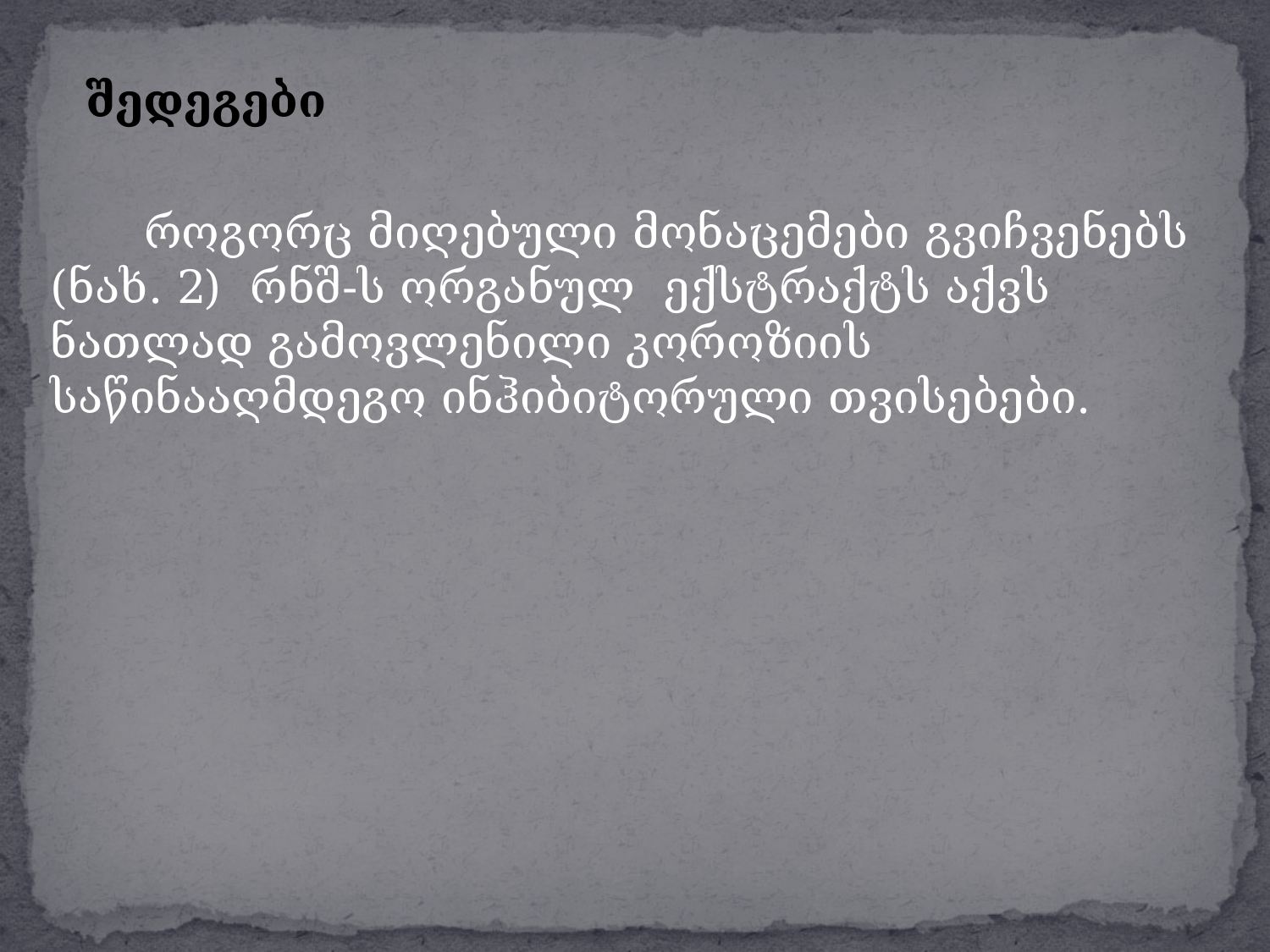

შედეგები

         როგორც მიღებული მონაცემები გვიჩვენებს (ნახ. 2)  რნშ-ს ორგანულ  ექსტრაქტს აქვს ნათლად გამოვლენილი კოროზიის საწინააღმდეგო ინჰიბიტორული თვისებები.